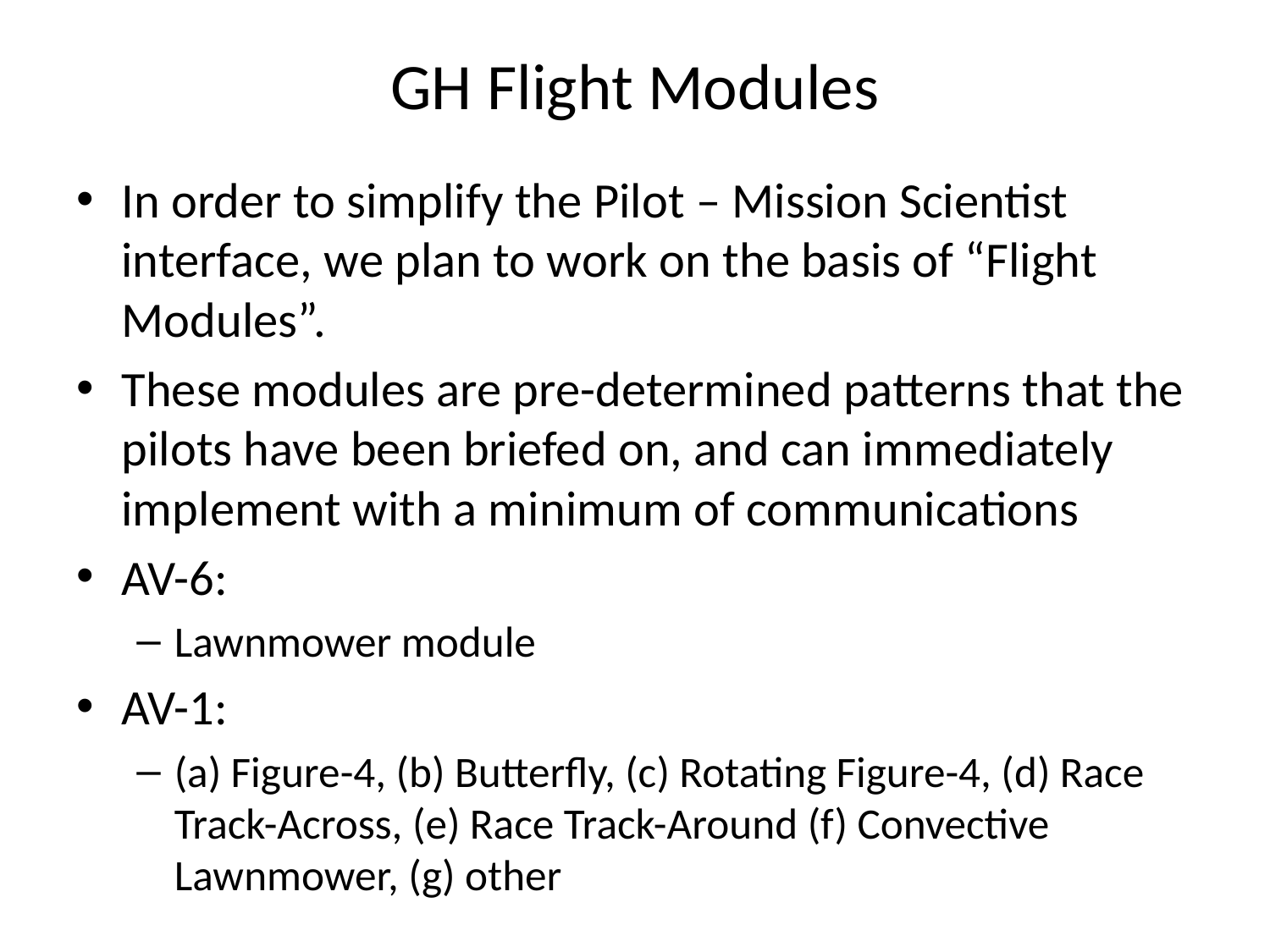

# GH Flight Modules
In order to simplify the Pilot – Mission Scientist interface, we plan to work on the basis of “Flight Modules”.
These modules are pre-determined patterns that the pilots have been briefed on, and can immediately implement with a minimum of communications
AV-6:
Lawnmower module
AV-1:
(a) Figure-4, (b) Butterfly, (c) Rotating Figure-4, (d) Race Track-Across, (e) Race Track-Around (f) Convective Lawnmower, (g) other